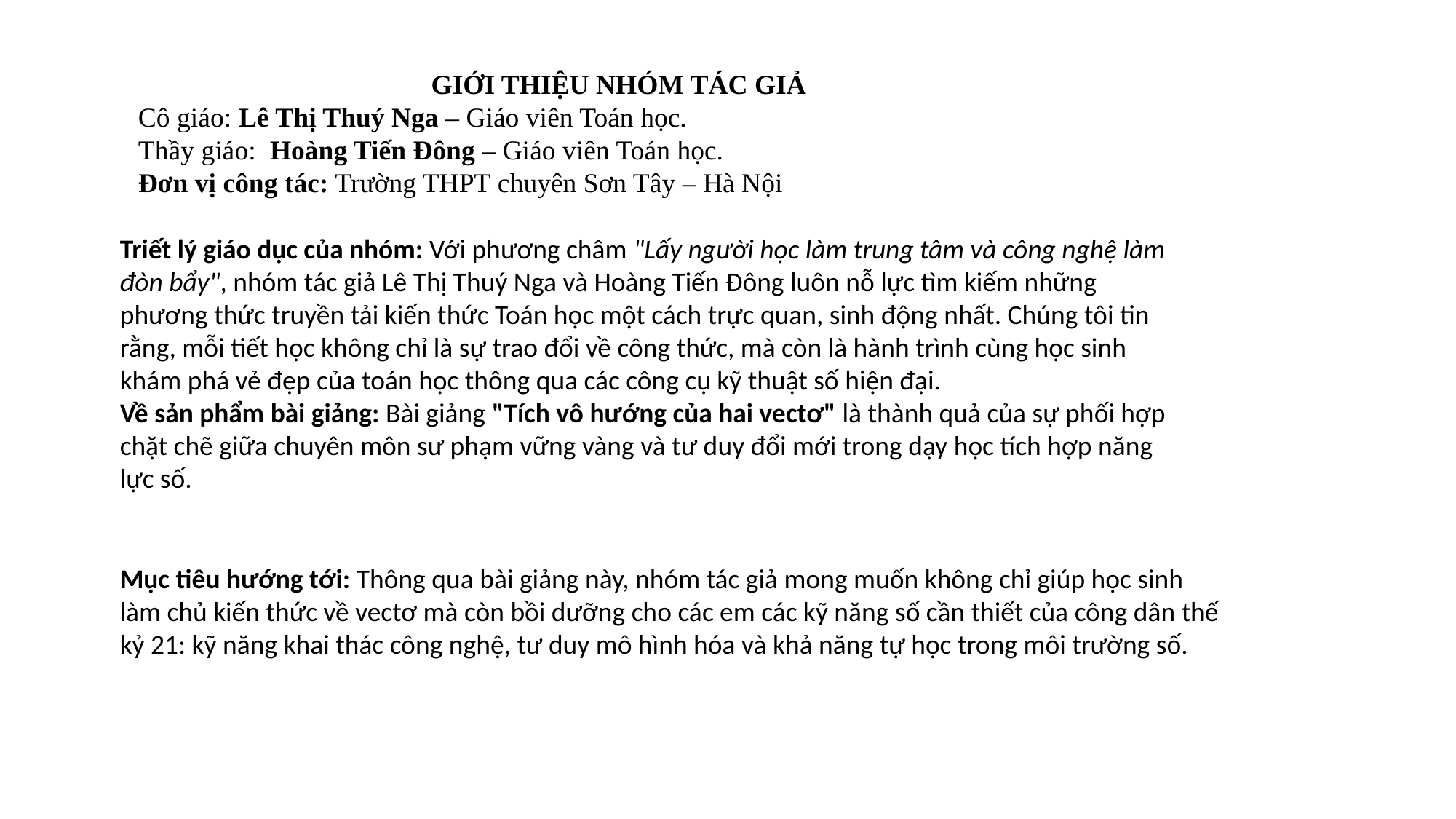

GIỚI THIỆU NHÓM TÁC GIẢ
Cô giáo: Lê Thị Thuý Nga – Giáo viên Toán học.
Thầy giáo:  Hoàng Tiến Đông – Giáo viên Toán học.
Đơn vị công tác: Trường THPT chuyên Sơn Tây – Hà Nội
Triết lý giáo dục của nhóm: Với phương châm "Lấy người học làm trung tâm và công nghệ làm đòn bẩy", nhóm tác giả Lê Thị Thuý Nga và Hoàng Tiến Đông luôn nỗ lực tìm kiếm những phương thức truyền tải kiến thức Toán học một cách trực quan, sinh động nhất. Chúng tôi tin rằng, mỗi tiết học không chỉ là sự trao đổi về công thức, mà còn là hành trình cùng học sinh khám phá vẻ đẹp của toán học thông qua các công cụ kỹ thuật số hiện đại.
Về sản phẩm bài giảng: Bài giảng "Tích vô hướng của hai vectơ" là thành quả của sự phối hợp chặt chẽ giữa chuyên môn sư phạm vững vàng và tư duy đổi mới trong dạy học tích hợp năng lực số.
Mục tiêu hướng tới: Thông qua bài giảng này, nhóm tác giả mong muốn không chỉ giúp học sinh làm chủ kiến thức về vectơ mà còn bồi dưỡng cho các em các kỹ năng số cần thiết của công dân thế kỷ 21: kỹ năng khai thác công nghệ, tư duy mô hình hóa và khả năng tự học trong môi trường số.